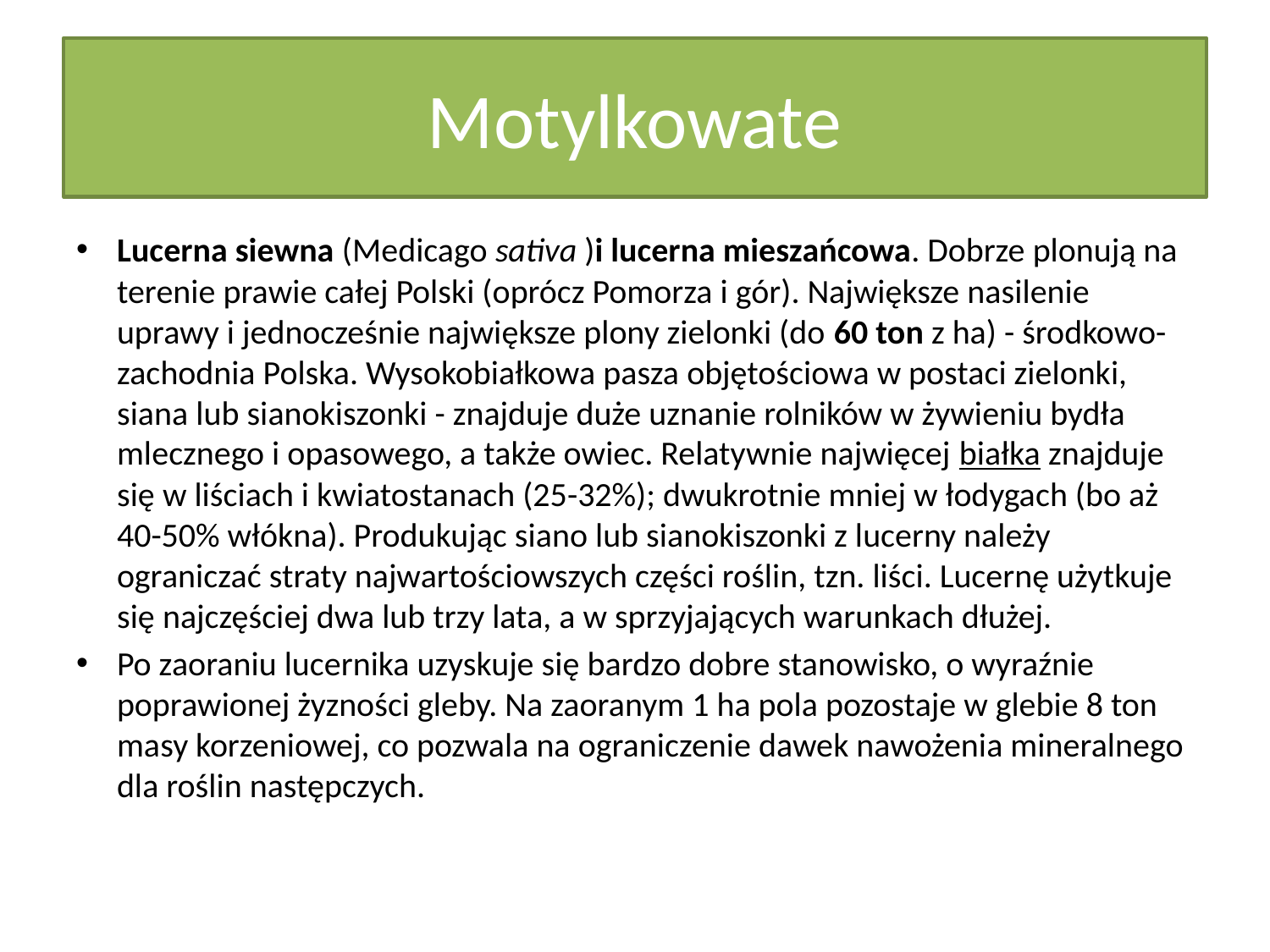

# Motylkowate
Lucerna siewna (Medicago sativa )i lucerna mieszańcowa. Dobrze plonują na terenie prawie całej Polski (oprócz Pomorza i gór). Największe nasilenie uprawy i jednocześnie największe plony zielonki (do 60 ton z ha) - środkowo-zachodnia Polska. Wysokobiałkowa pasza objętościowa w postaci zielonki, siana lub sianokiszonki - znajduje duże uznanie rolników w żywieniu bydła mlecznego i opasowego, a także owiec. Relatywnie najwięcej białka znajduje się w liściach i kwiatostanach (25-32%); dwukrotnie mniej w łodygach (bo aż 40-50% włókna). Produkując siano lub sianokiszonki z lucerny należy ograniczać straty najwartościowszych części roślin, tzn. liści. Lucernę użytkuje się najczęściej dwa lub trzy lata, a w sprzyjających warunkach dłużej.
Po zaoraniu lucernika uzyskuje się bardzo dobre stanowisko, o wyraźnie poprawionej żyzności gleby. Na zaoranym 1 ha pola pozostaje w glebie 8 ton masy korzeniowej, co pozwala na ograniczenie dawek nawożenia mineralnego dla roślin następczych.